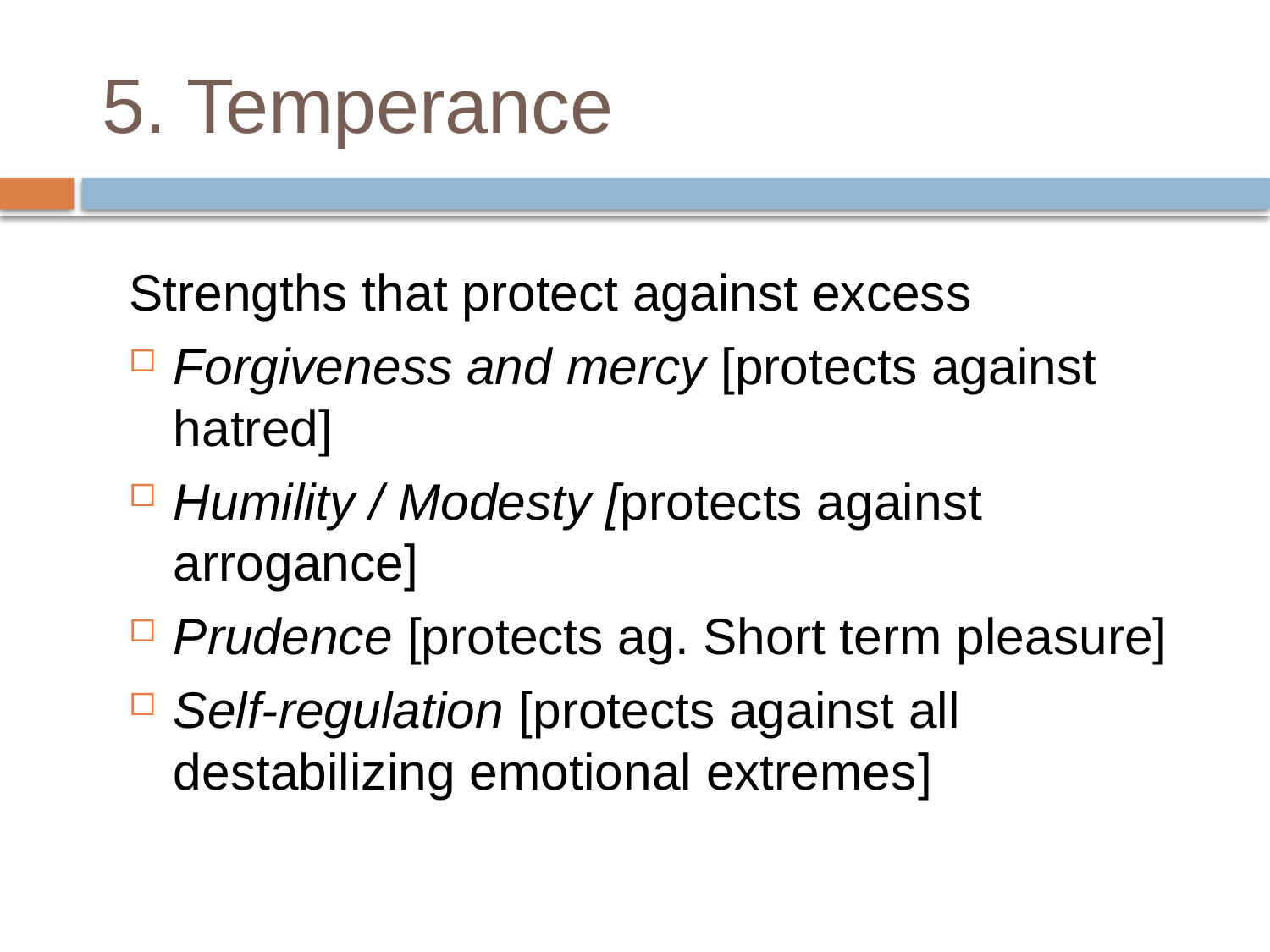

# 5. Temperance
Strengths that protect against excess
Forgiveness and mercy [protects against hatred]
Humility / Modesty [protects against arrogance]
Prudence [protects ag. Short term pleasure]
Self-regulation [protects against all destabilizing emotional extremes]